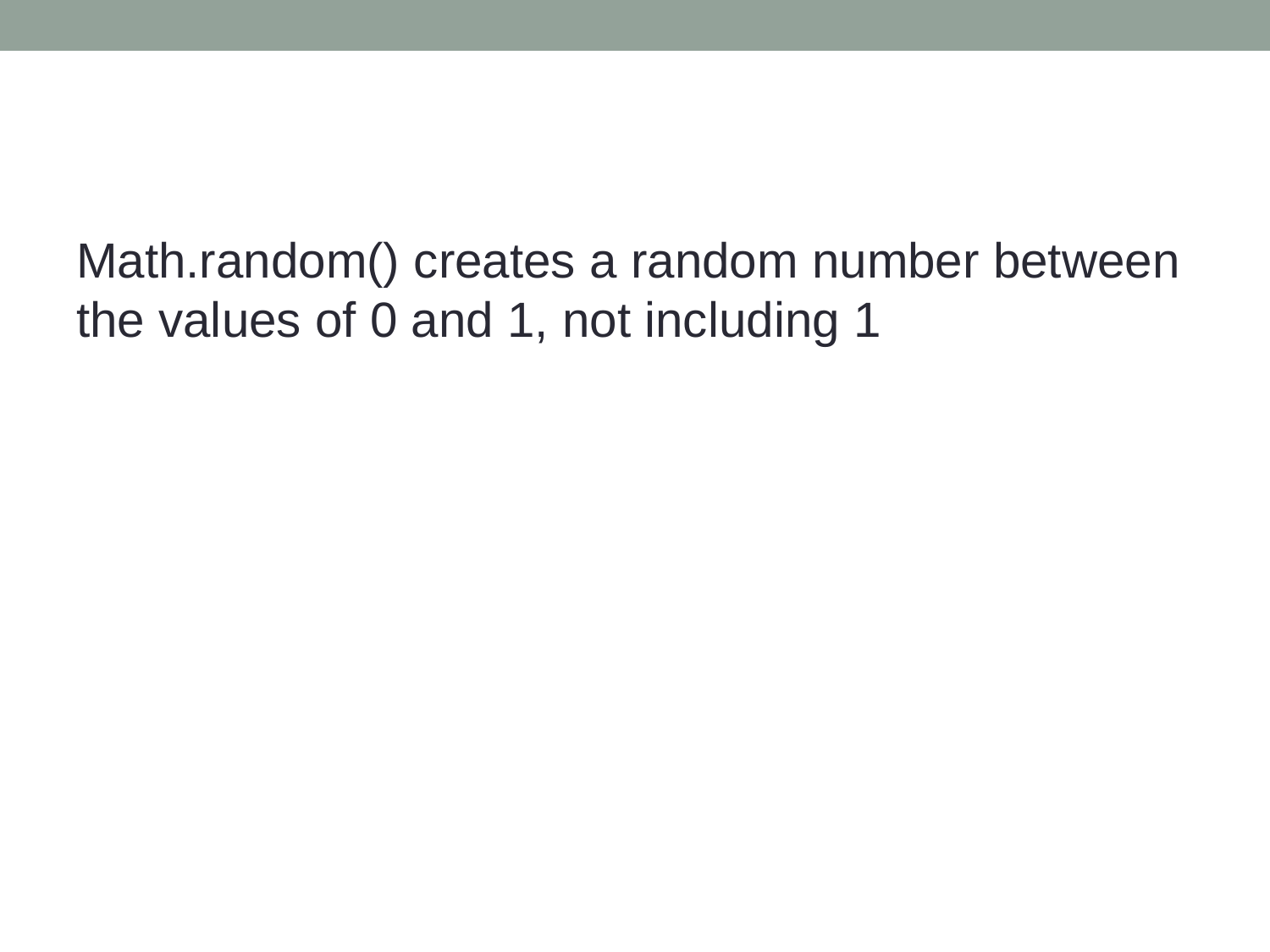

#
Math.random() creates a random number between the values of 0 and 1, not including 1